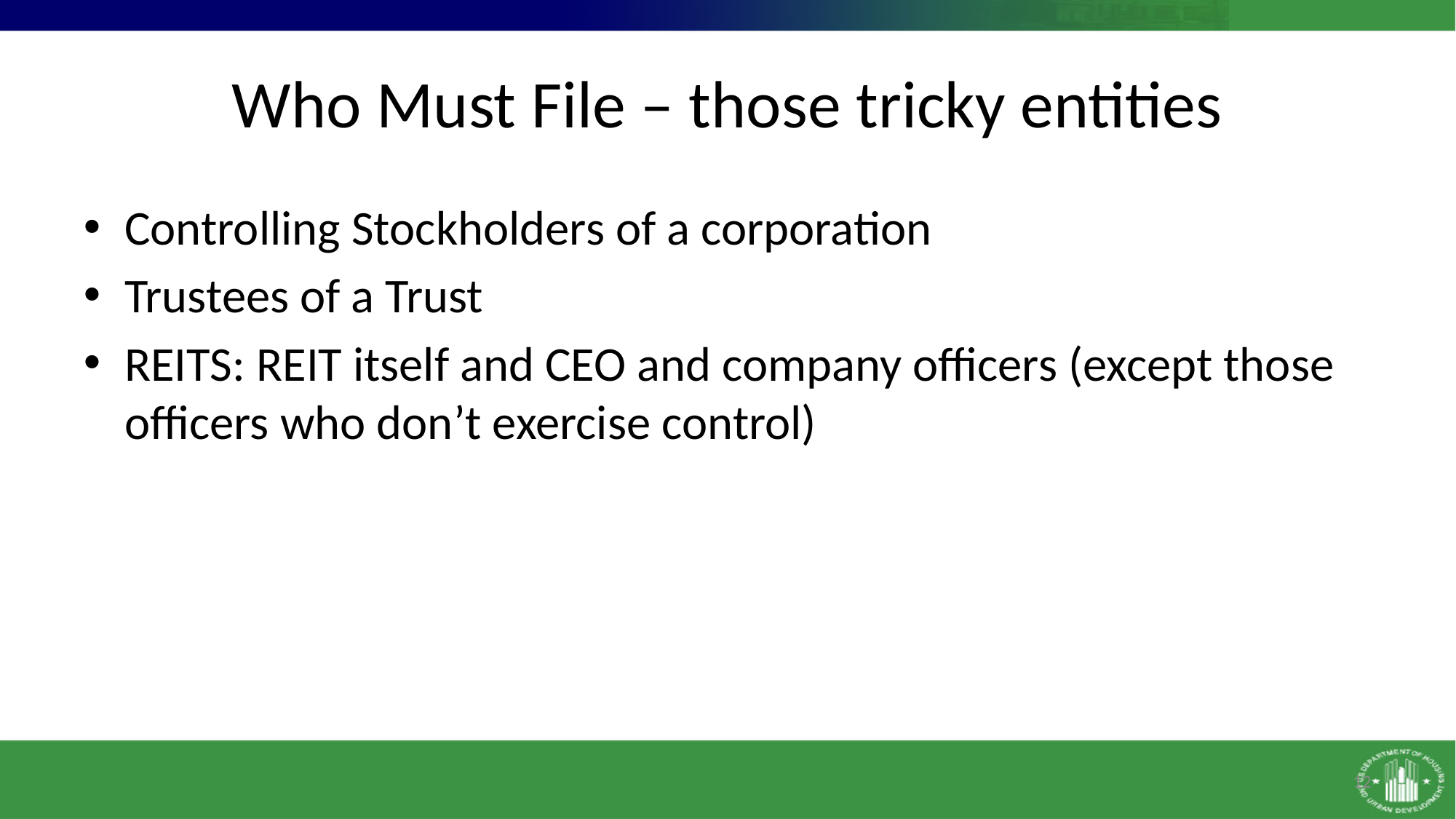

# Who Must File – those tricky entities
Controlling Stockholders of a corporation
Trustees of a Trust
REITS: REIT itself and CEO and company officers (except those officers who don’t exercise control)

12